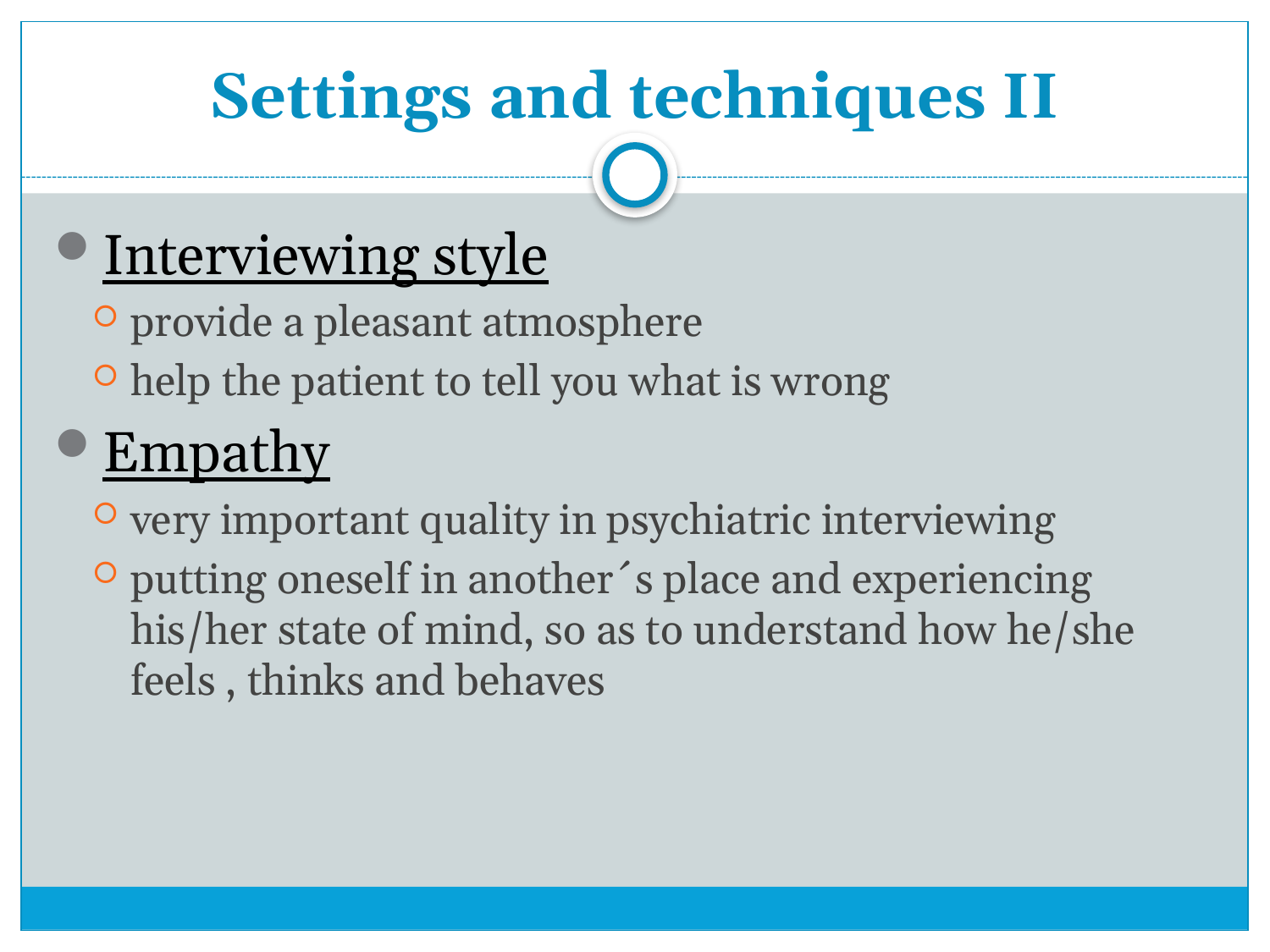

# Settings and techniques II
Interviewing style
provide a pleasant atmosphere
help the patient to tell you what is wrong
Empathy
very important quality in psychiatric interviewing
putting oneself in another´s place and experiencing his/her state of mind, so as to understand how he/she feels , thinks and behaves